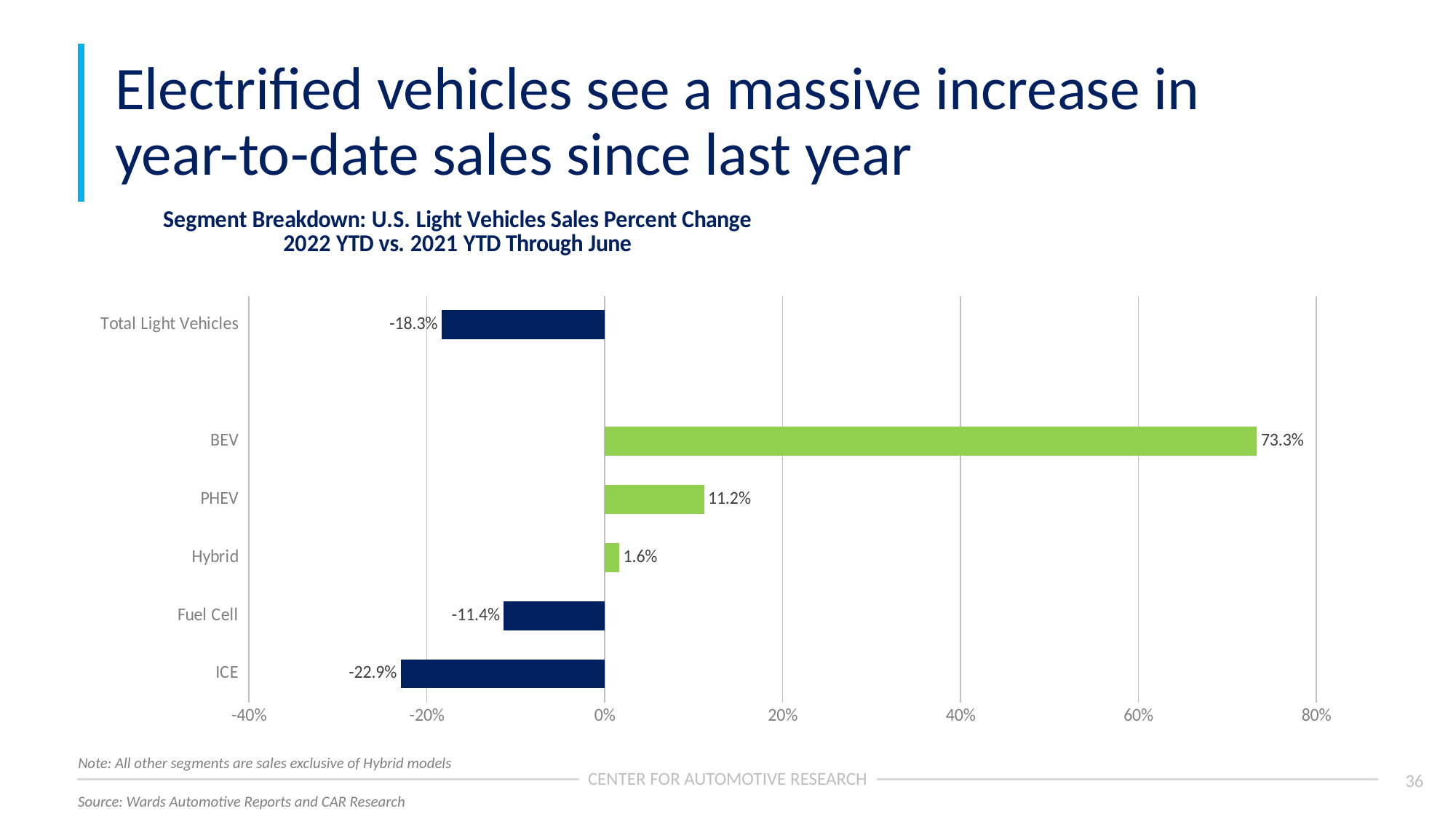

# Electrified vehicles see a massive increase in year-to-date sales since last year

### Chart: Segment Breakdown: U.S. Light Vehicles Sales Percent Change 2022 YTD vs. 2021 YTD Through June

| Category |  |
|---|---|
| ICE | -0.22921063089234817 |
| Fuel Cell | -0.11355735805330243 |
| Hybrid | 0.01634119419150743 |
| PHEV | 0.11152667165339318 |
| BEV | 0.7331548875276677 |
|  | None |
| Total Light Vehicles | -0.18345487033719998 |
Note: All other segments are sales exclusive of Hybrid models
Source: Wards Automotive Reports and CAR Research